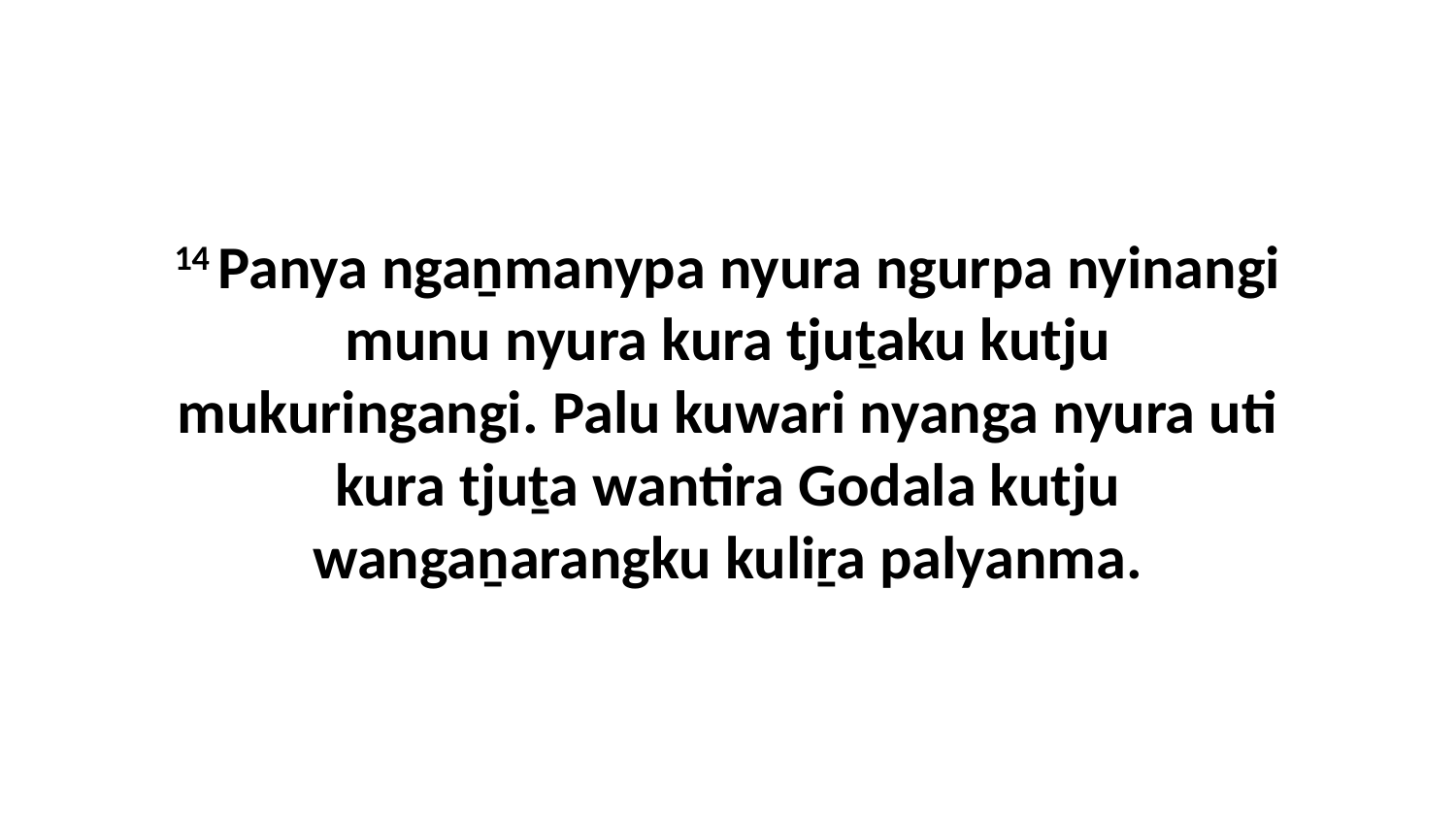

14 Panya ngaṉmanypa nyura ngurpa nyinangi munu nyura kura tjuṯaku kutju mukuringangi. Palu kuwari nyanga nyura uti kura tjuṯa wantira Godala kutju wangaṉarangku kuliṟa palyanma.